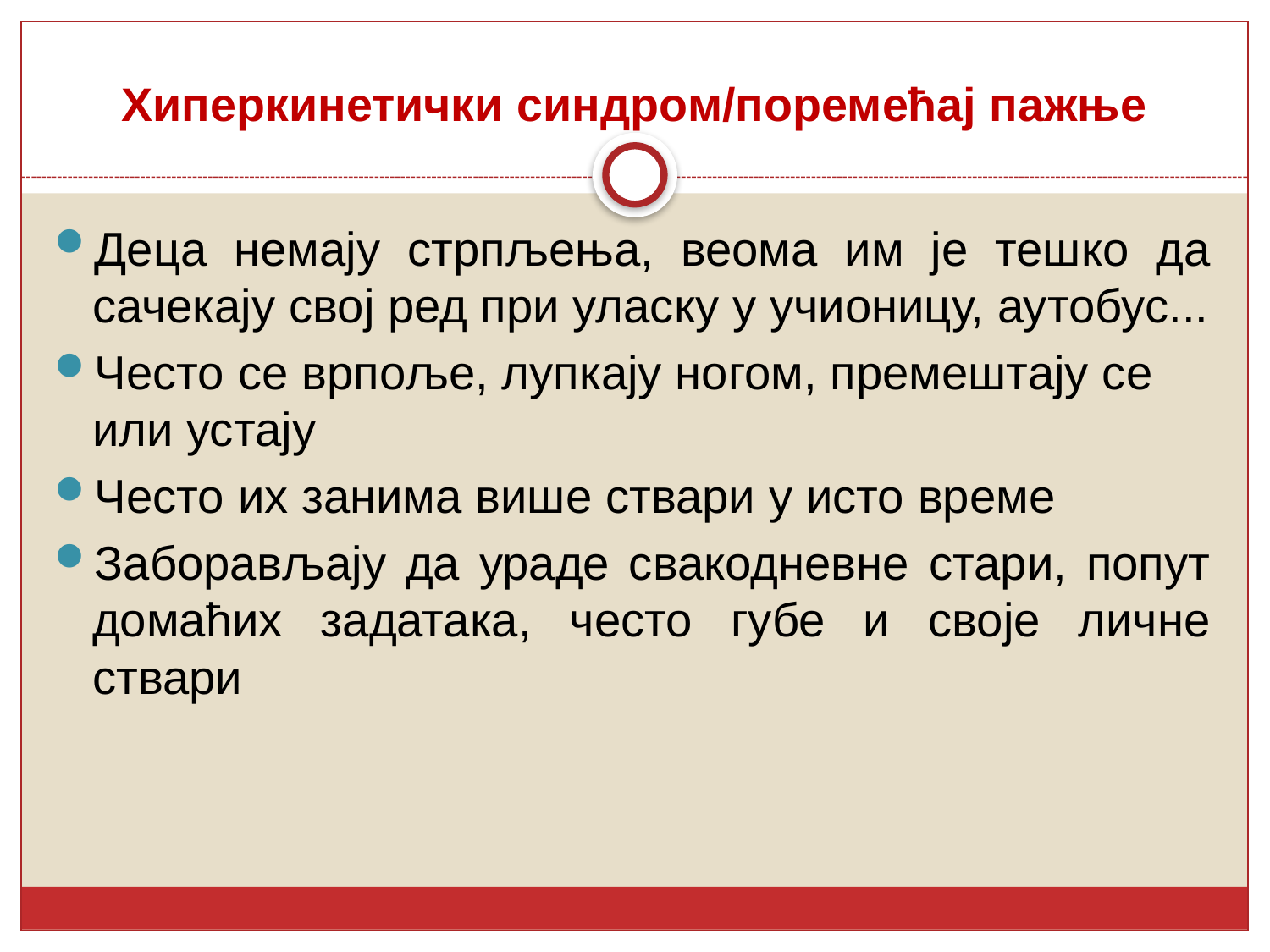

# Хиперкинетички синдром/поремећај пажње
Деца немају стрпљења, веома им је тешко да сачекају свој ред при уласку у учионицу, аутобус...
Често се врпоље, лупкају ногом, премештају се или устају
Често их занима више ствари у исто време
Заборављају да ураде свакодневне стари, попут домаћих задатака, често губе и своје личне ствари